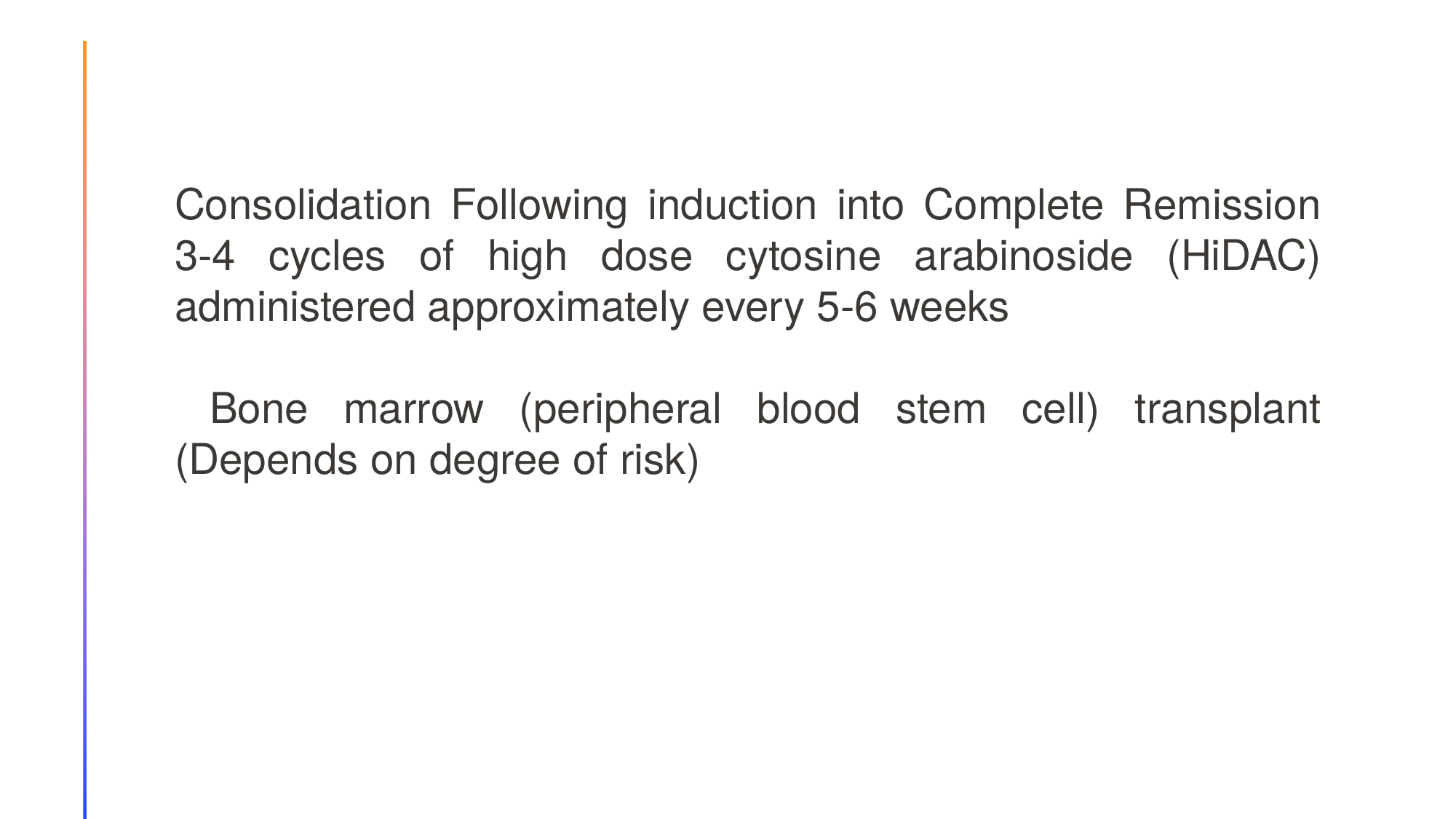

Consolidation Following induction into Complete Remission 3-4 cycles of high dose cytosine arabinoside (HiDAC) administered approximately every 5-6 weeks

 Bone marrow (peripheral blood stem cell) transplant (Depends on degree of risk)